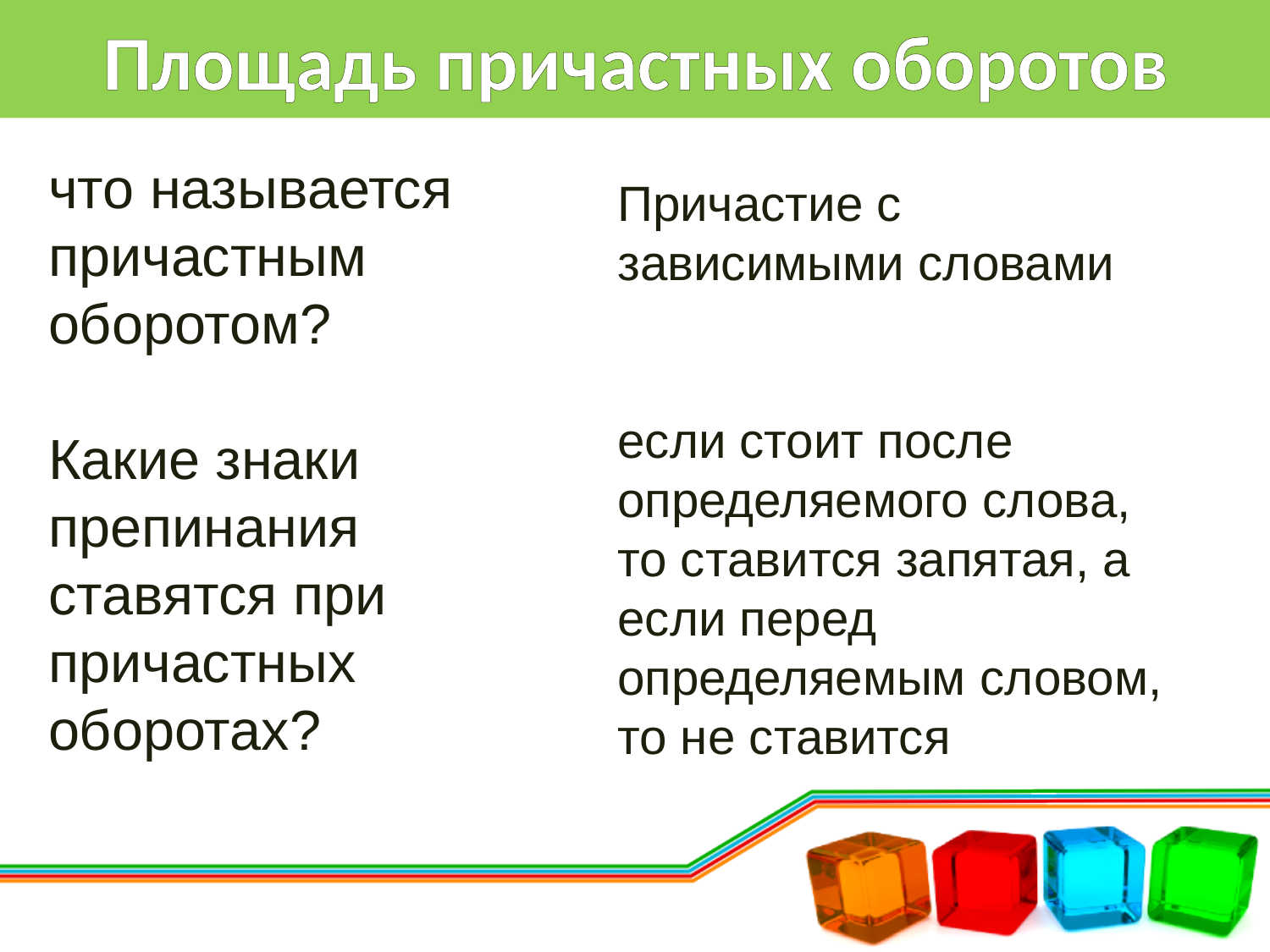

# Площадь причастных оборотов
что называется причастным оборотом?

Какие знаки препинания ставятся при причастных оборотах?
Причастие с зависимыми словами

если стоит после определяемого слова, то ставится запятая, а  если перед определяемым словом, то не ставится